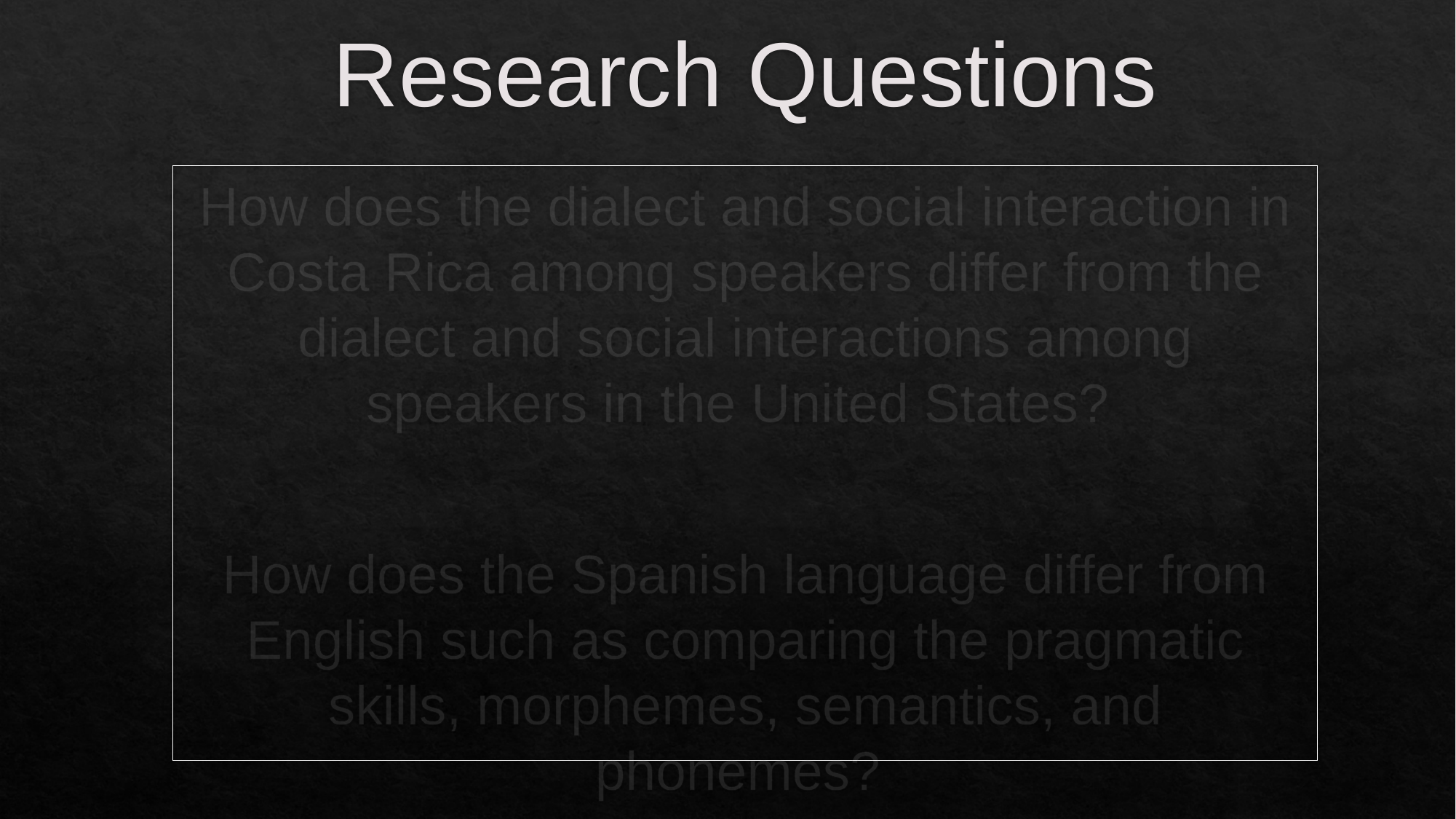

# Research Questions
How does the dialect and social interaction in Costa Rica among speakers differ from the dialect and social interactions among speakers in the United States?

How does the Spanish language differ from English such as comparing the pragmatic skills, morphemes, semantics, and phonemes?